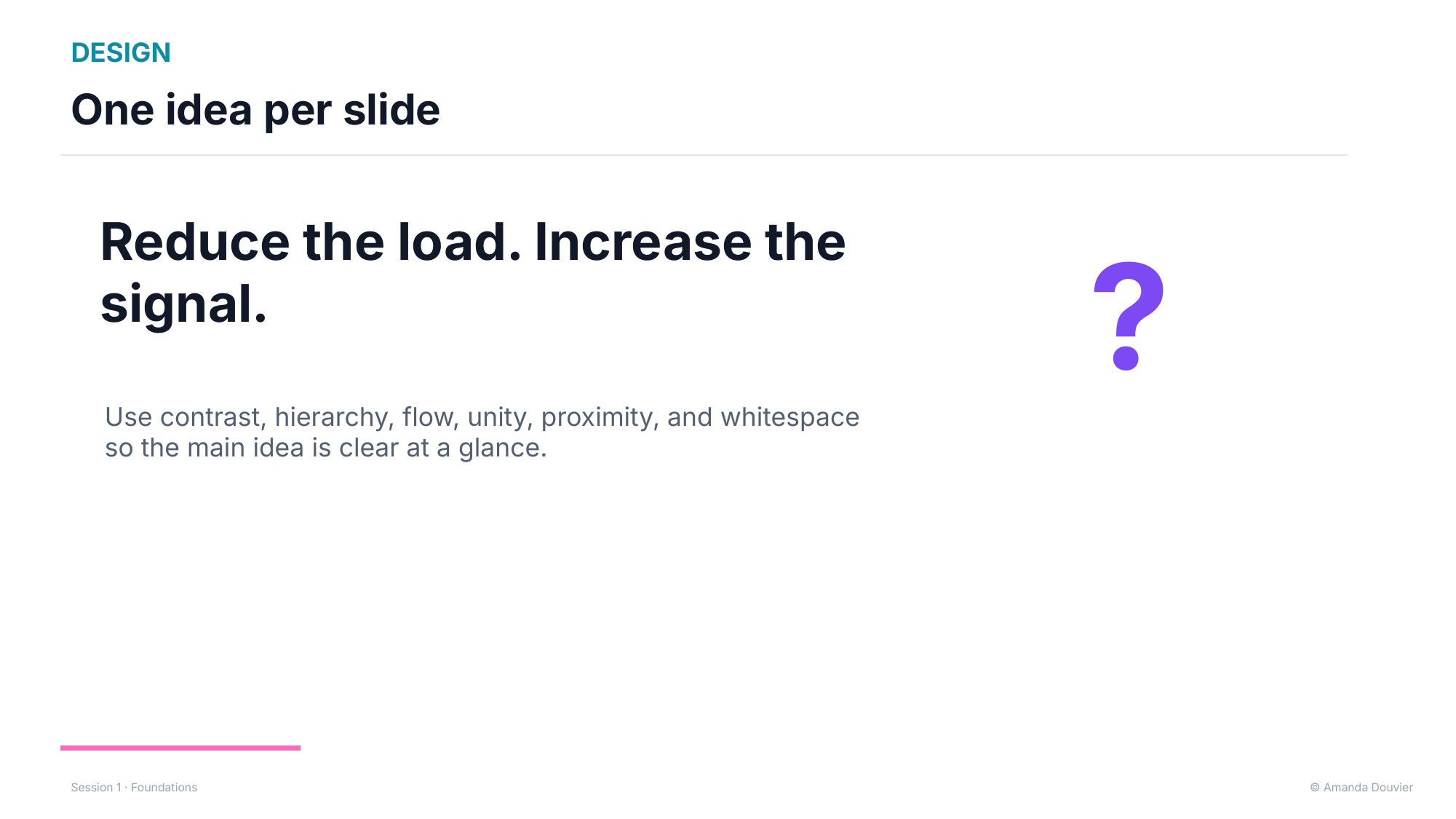

DESIGN
One idea per slide
Reduce the load. Increase the signal.
?
Use contrast, hierarchy, flow, unity, proximity, and whitespace so the main idea is clear at a glance.
© Amanda Douvier
Session 1 · Foundations